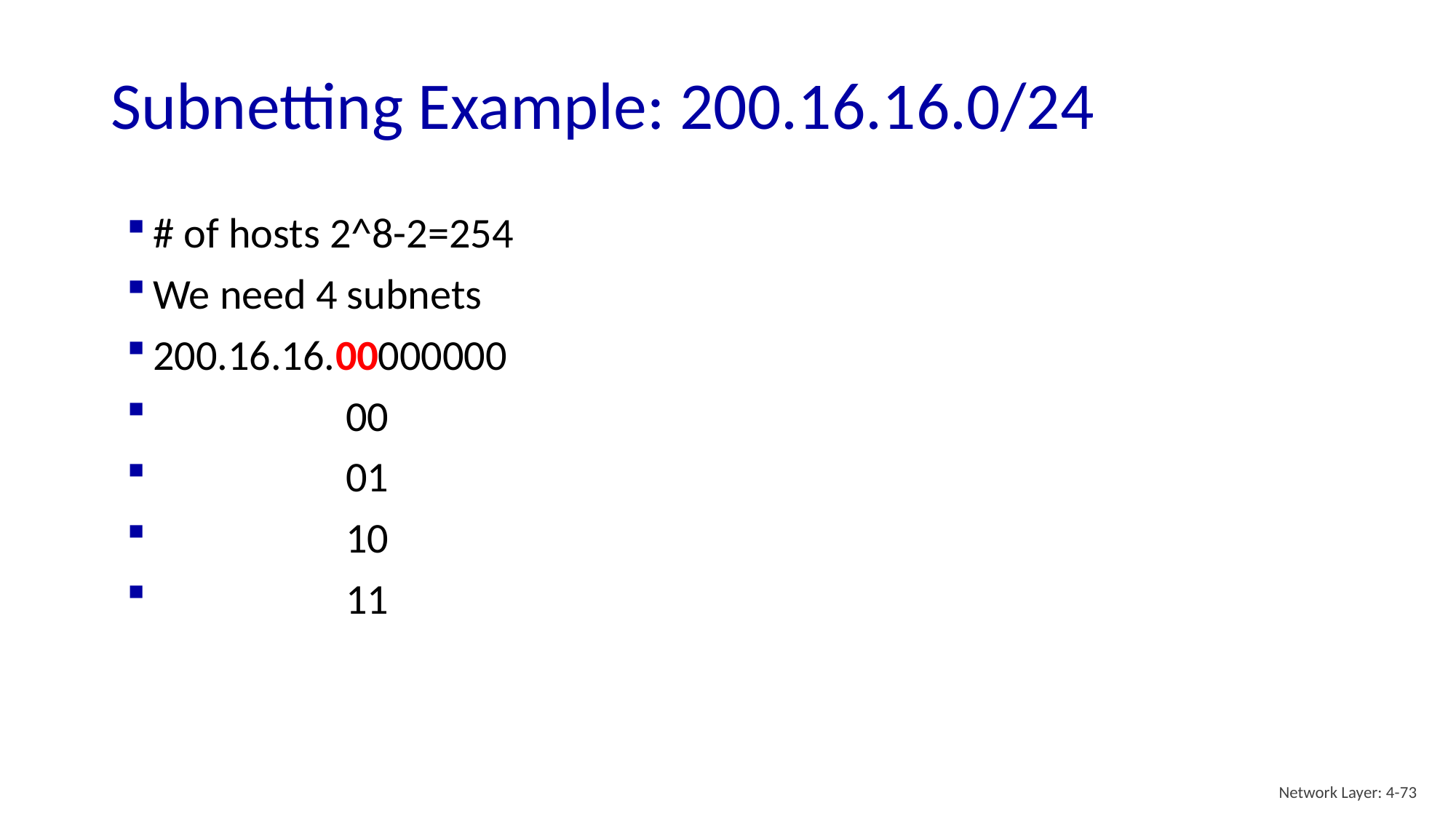

# Subnetting Example: 200.16.16.0/24
# of hosts 2^8-2=254
We need 4 subnets
200.16.16.00000000
                    00
                    01
                    10
                    11
Network Layer: 4-73